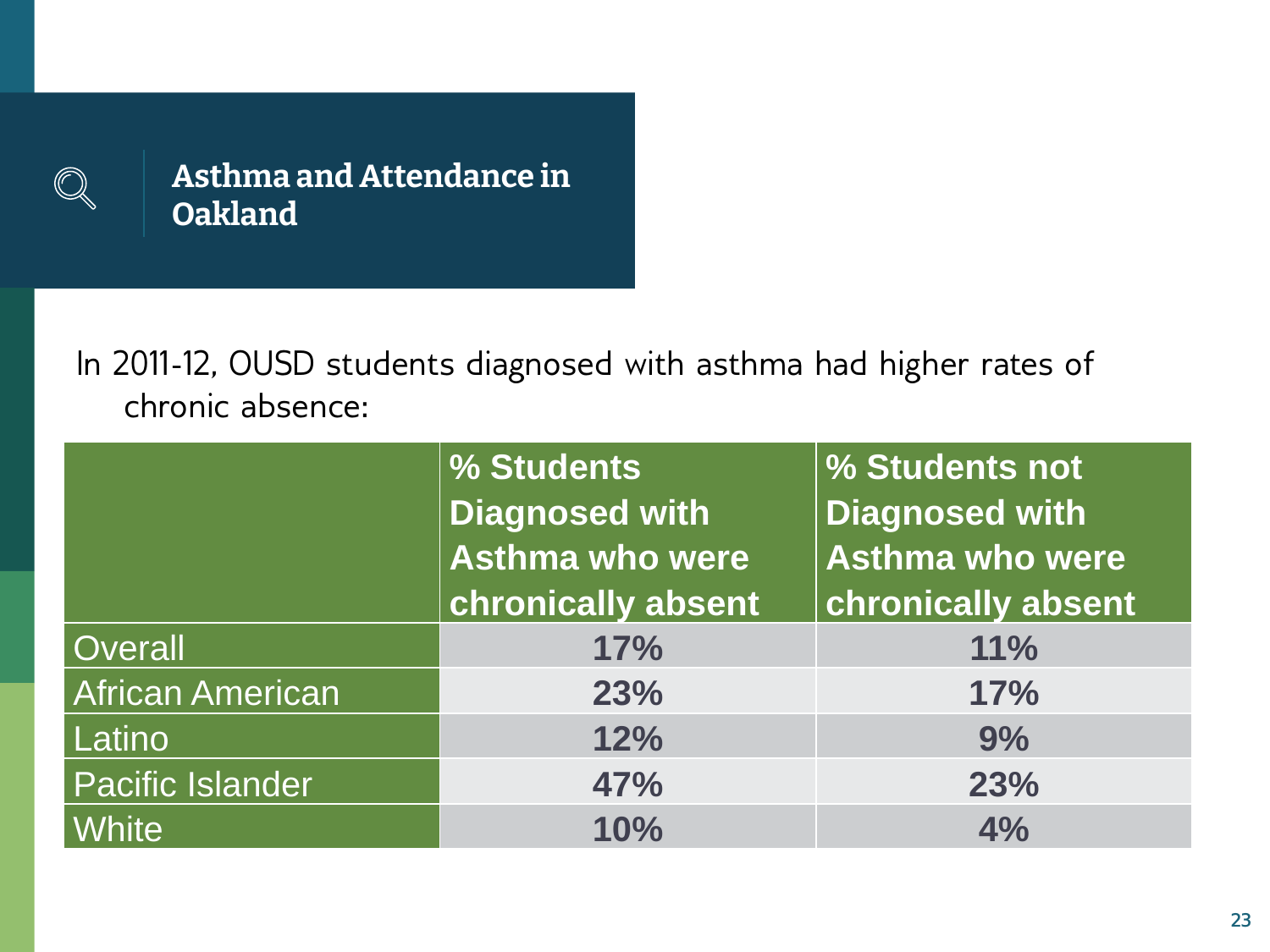

# Asthma and Attendance in Oakland

In 2011-12, OUSD students diagnosed with asthma had higher rates of chronic absence:
|  | % Students Diagnosed with Asthma who were chronically absent | % Students not Diagnosed with Asthma who were chronically absent |
| --- | --- | --- |
| Overall | 17% | 11% |
| African American | 23% | 17% |
| Latino | 12% | 9% |
| Pacific Islander | 47% | 23% |
| White | 10% | 4% |